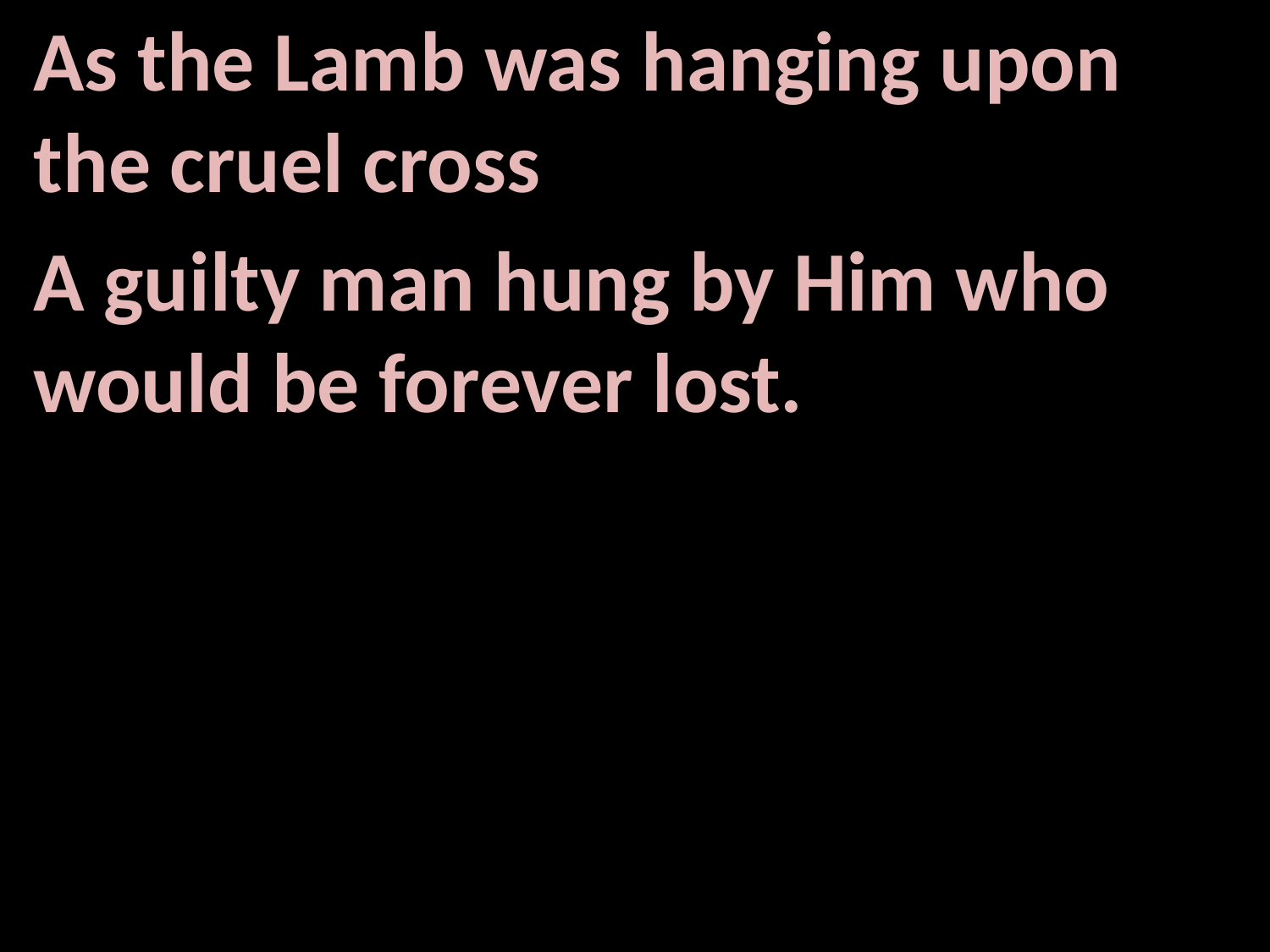

As the Lamb was hanging upon the cruel cross
A guilty man hung by Him who would be forever lost.